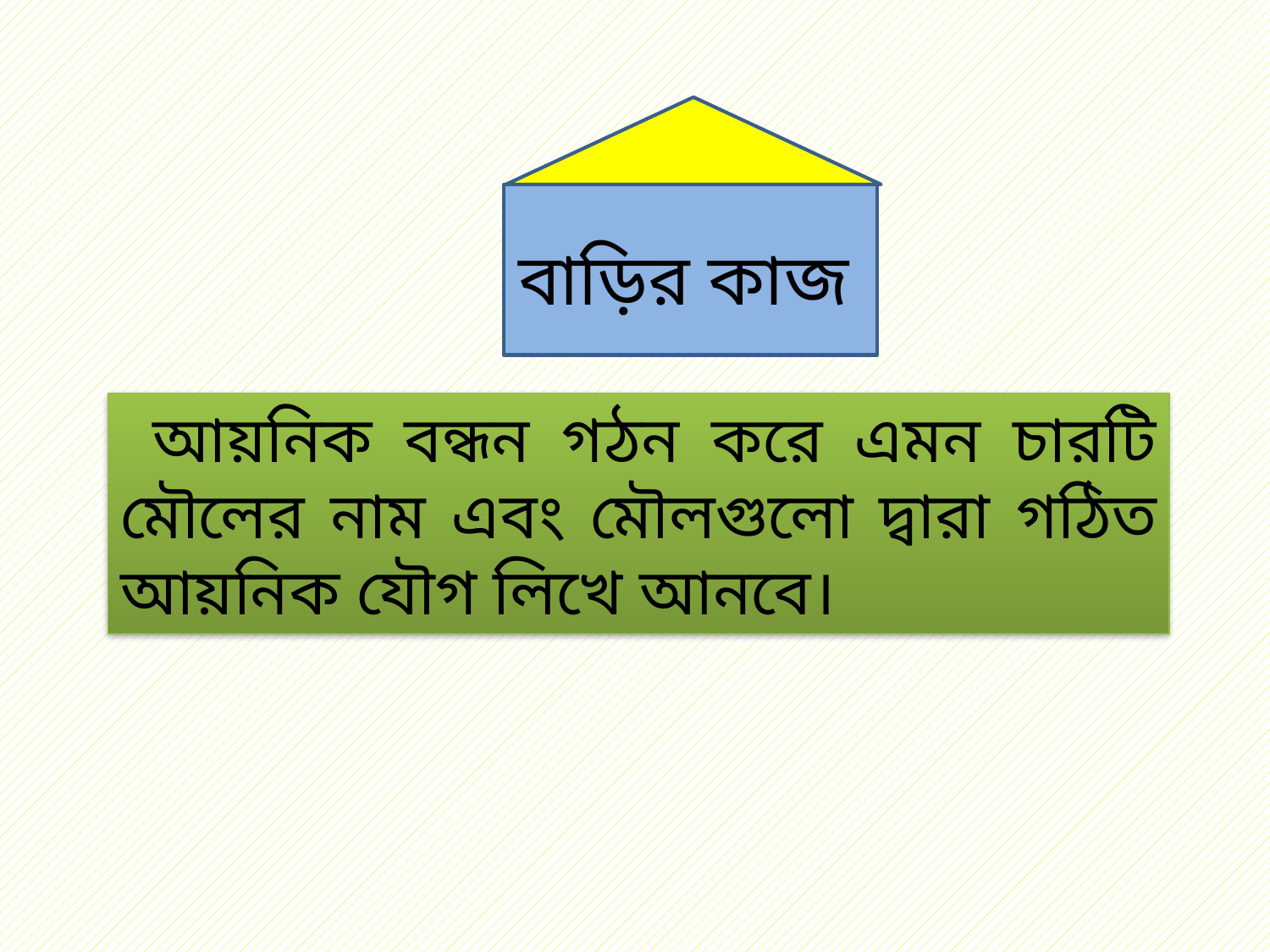

বাড়ির কাজ

 আয়নিক বন্ধন গঠন করে এমন চারটি মৌলের নাম এবং মৌলগুলো দ্বারা গঠিত আয়নিক যৌগ লিখে আনবে।